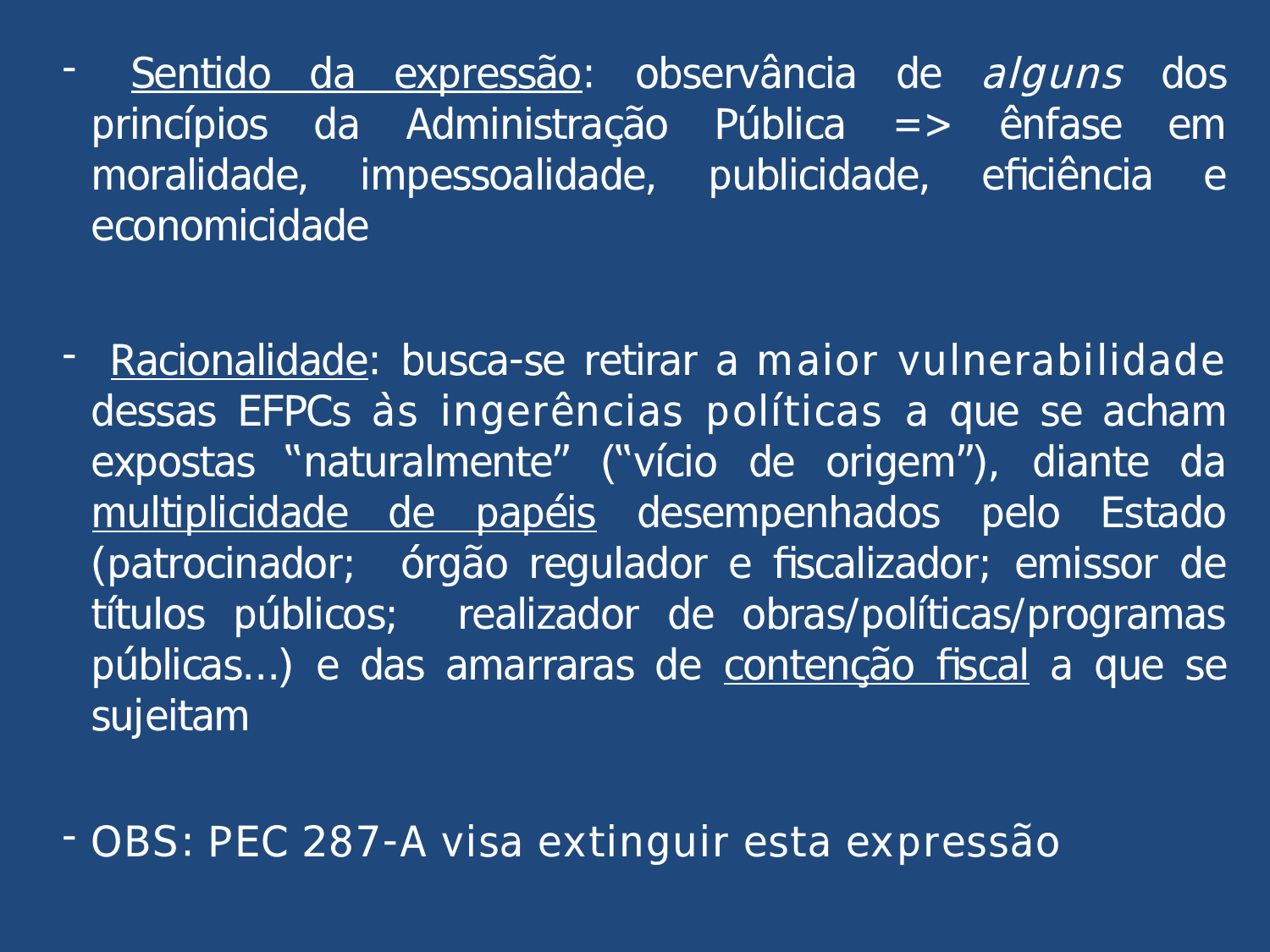

Sentido da expressão: observância de alguns dos princípios da Administração Pública => ênfase em moralidade, impessoalidade, publicidade, eficiência e economicidade

 Racionalidade: busca-se retirar a maior vulnerabilidade dessas EFPCs às ingerências políticas a que se acham expostas “naturalmente” (“vício de origem”), diante da multiplicidade de papéis desempenhados pelo Estado (patrocinador;  órgão regulador e fiscalizador; emissor de títulos públicos;  realizador de obras/políticas/programas públicas...) e das amarraras de contenção fiscal a que se sujeitam

OBS: PEC 287-A visa extinguir esta expressão